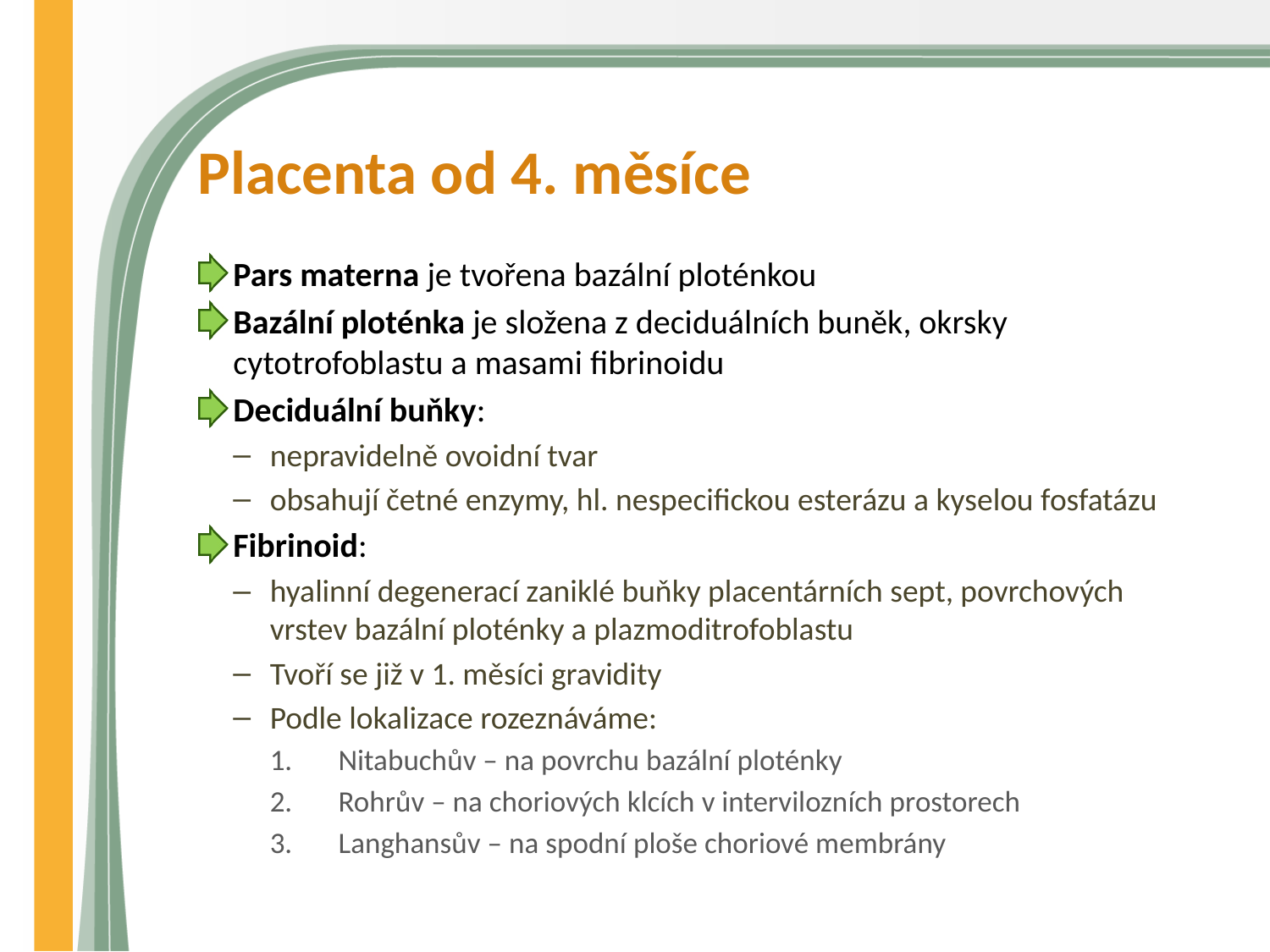

# Placenta od 4. měsíce
Pars materna je tvořena bazální ploténkou
Bazální ploténka je složena z deciduálních buněk, okrsky cytotrofoblastu a masami fibrinoidu
Deciduální buňky:
nepravidelně ovoidní tvar
obsahují četné enzymy, hl. nespecifickou esterázu a kyselou fosfatázu
Fibrinoid:
hyalinní degenerací zaniklé buňky placentárních sept, povrchových vrstev bazální ploténky a plazmoditrofoblastu
Tvoří se již v 1. měsíci gravidity
Podle lokalizace rozeznáváme:
Nitabuchův – na povrchu bazální ploténky
Rohrův – na choriových klcích v intervilozních prostorech
Langhansův – na spodní ploše choriové membrány